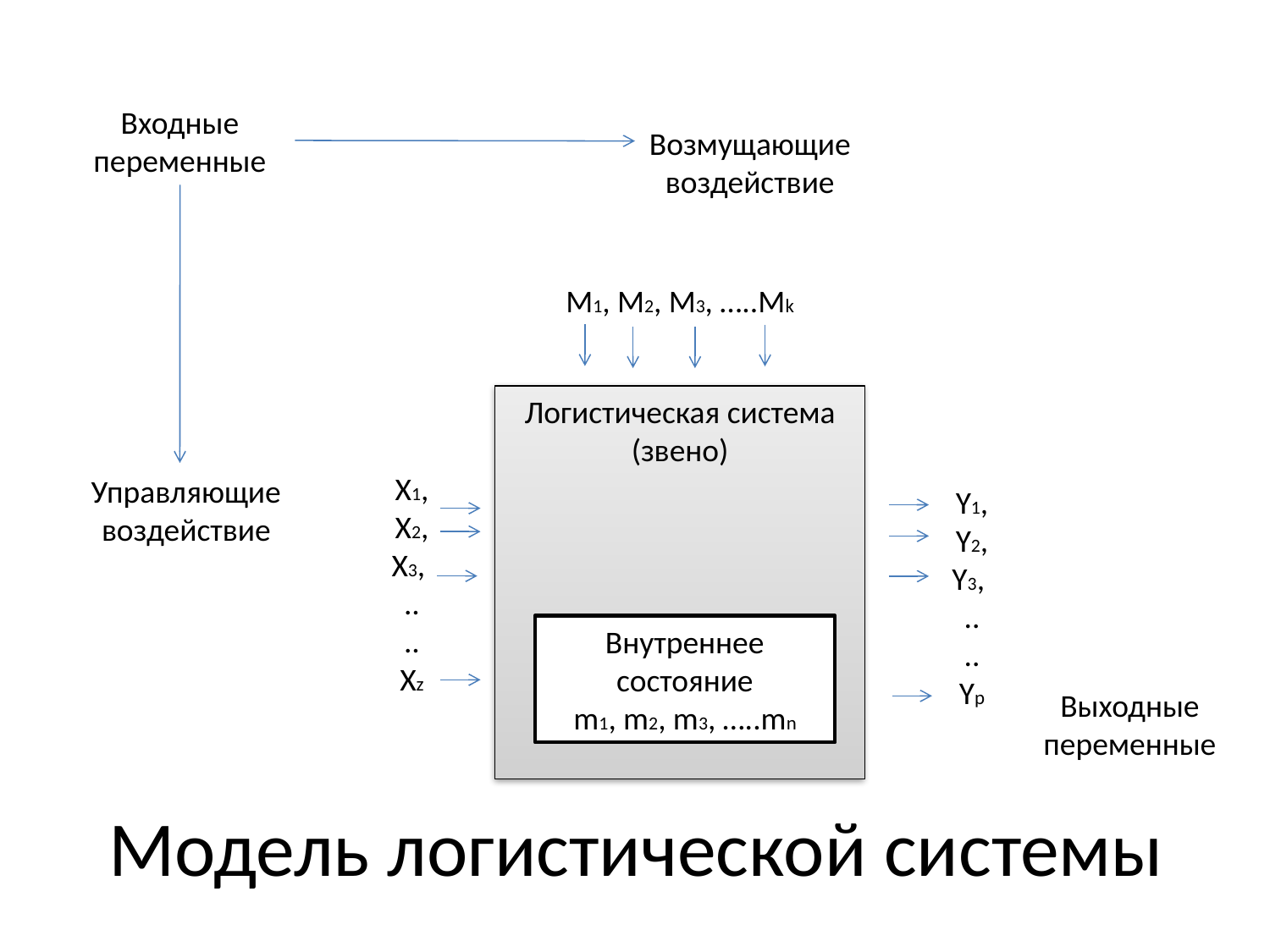

Входные переменные
Возмущающие воздействие
M1, M2, M3, …..Mk
Логистическая система (звено)

X1,
 X2,
X3,
..
..
Xz
Управляющие воздействие
Y1,
 Y2,
Y3,
..
..
Yp
Внутреннее состояние
m1, m2, m3, …..mn
Выходные переменные
# Модель логистической системы